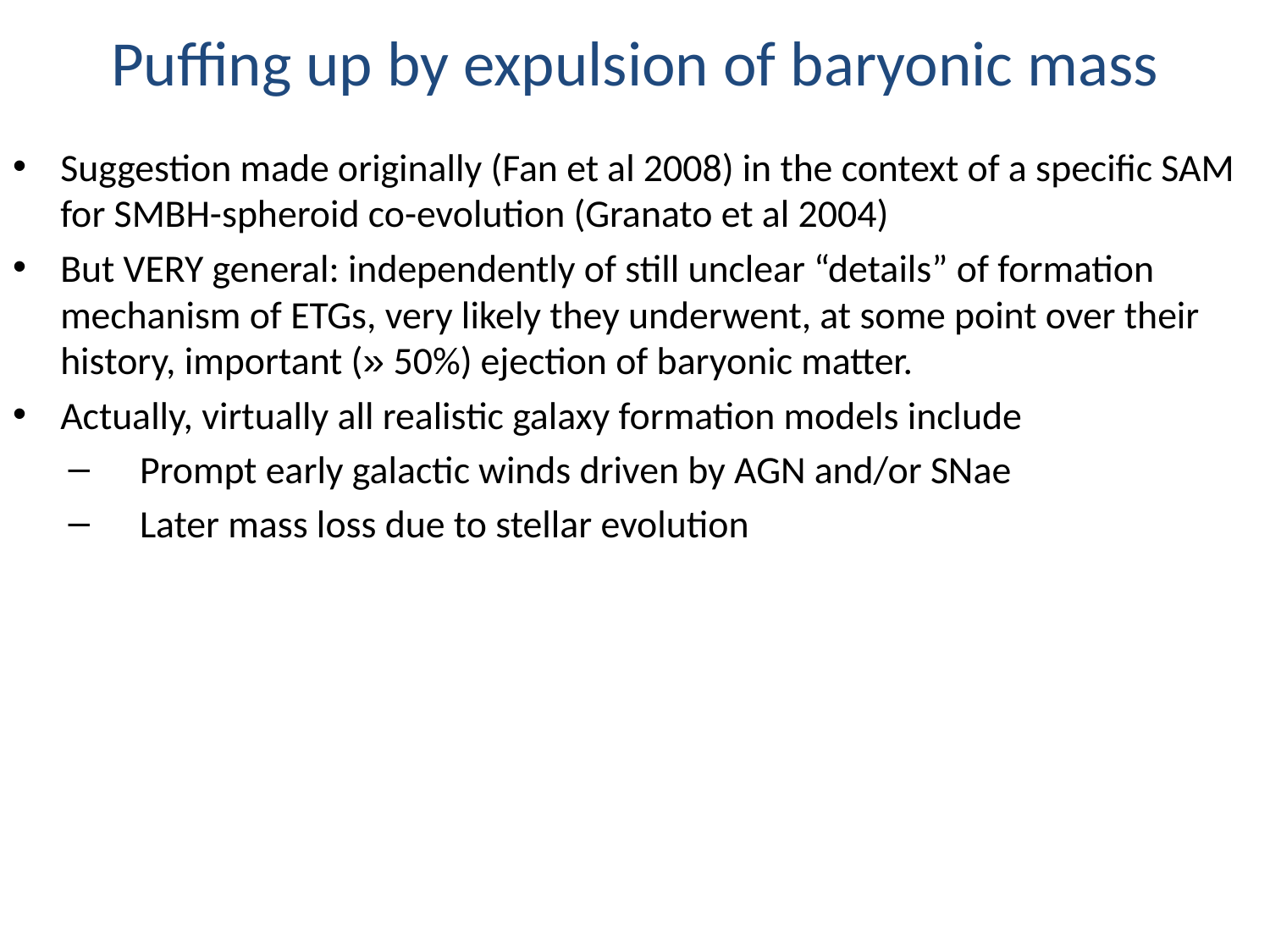

# Puffing up by expulsion of baryonic mass
Suggestion made originally (Fan et al 2008) in the context of a specific SAM for SMBH-spheroid co-evolution (Granato et al 2004)
But VERY general: independently of still unclear “details” of formation mechanism of ETGs, very likely they underwent, at some point over their history, important (» 50%) ejection of baryonic matter.
Actually, virtually all realistic galaxy formation models include
Prompt early galactic winds driven by AGN and/or SNae
Later mass loss due to stellar evolution